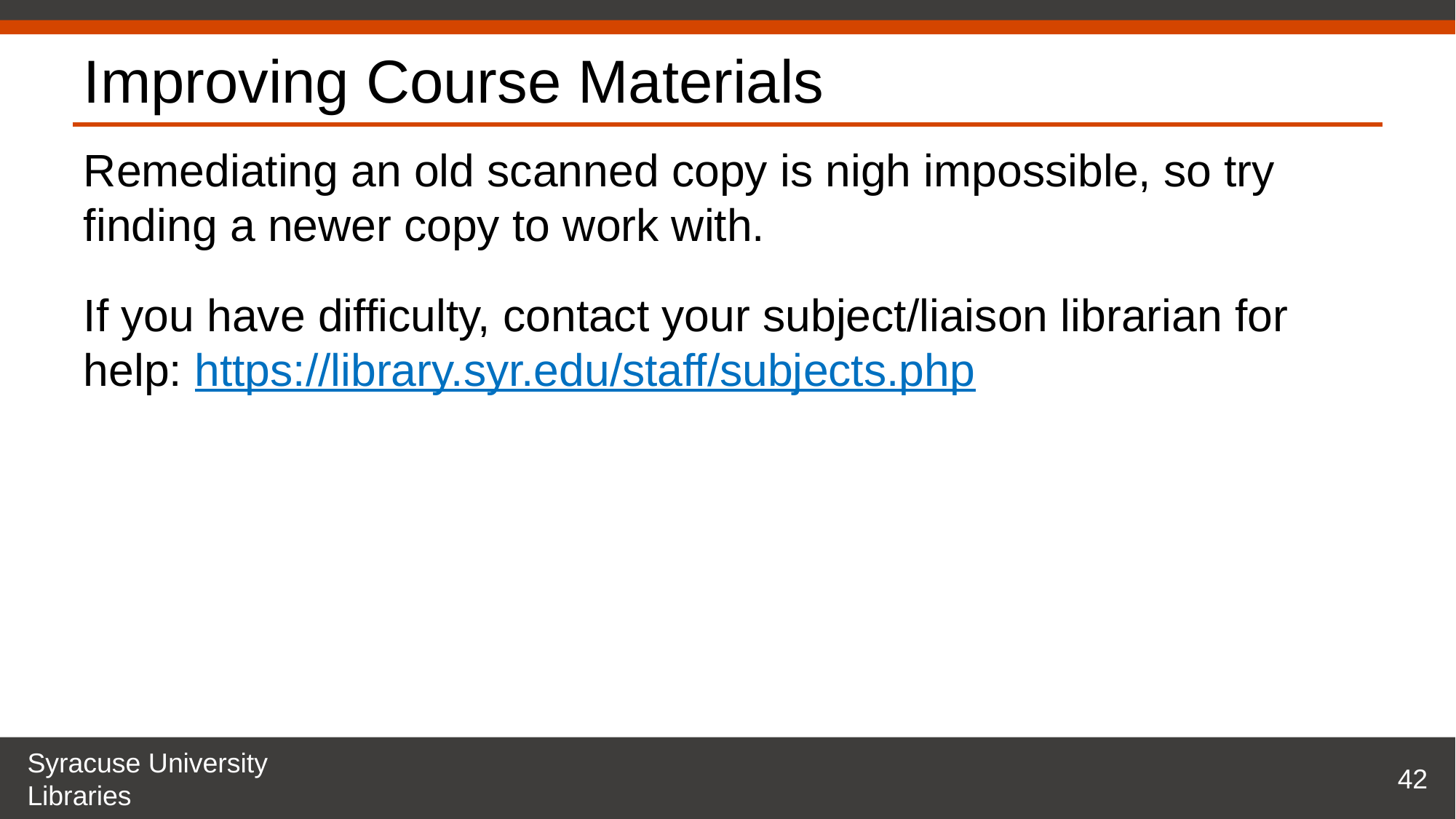

# Improving Course Materials
Remediating an old scanned copy is nigh impossible, so try finding a newer copy to work with.
If you have difficulty, contact your subject/liaison librarian for help: https://library.syr.edu/staff/subjects.php

42